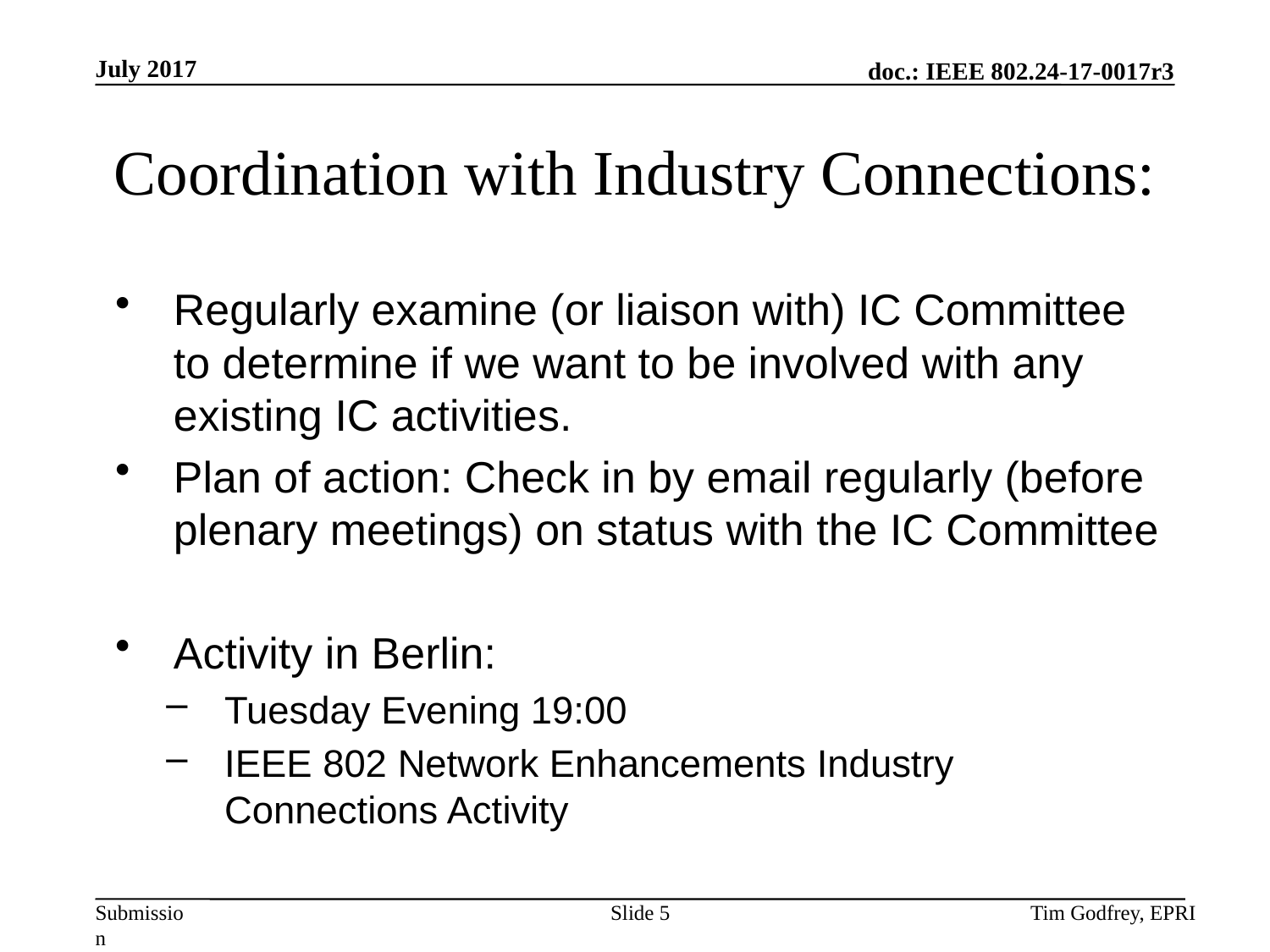

# Coordination with Industry Connections:
Regularly examine (or liaison with) IC Committee to determine if we want to be involved with any existing IC activities.
Plan of action: Check in by email regularly (before plenary meetings) on status with the IC Committee

Activity in Berlin:
Tuesday Evening 19:00
IEEE 802 Network Enhancements Industry Connections Activity
Slide 5
Tim Godfrey, EPRI